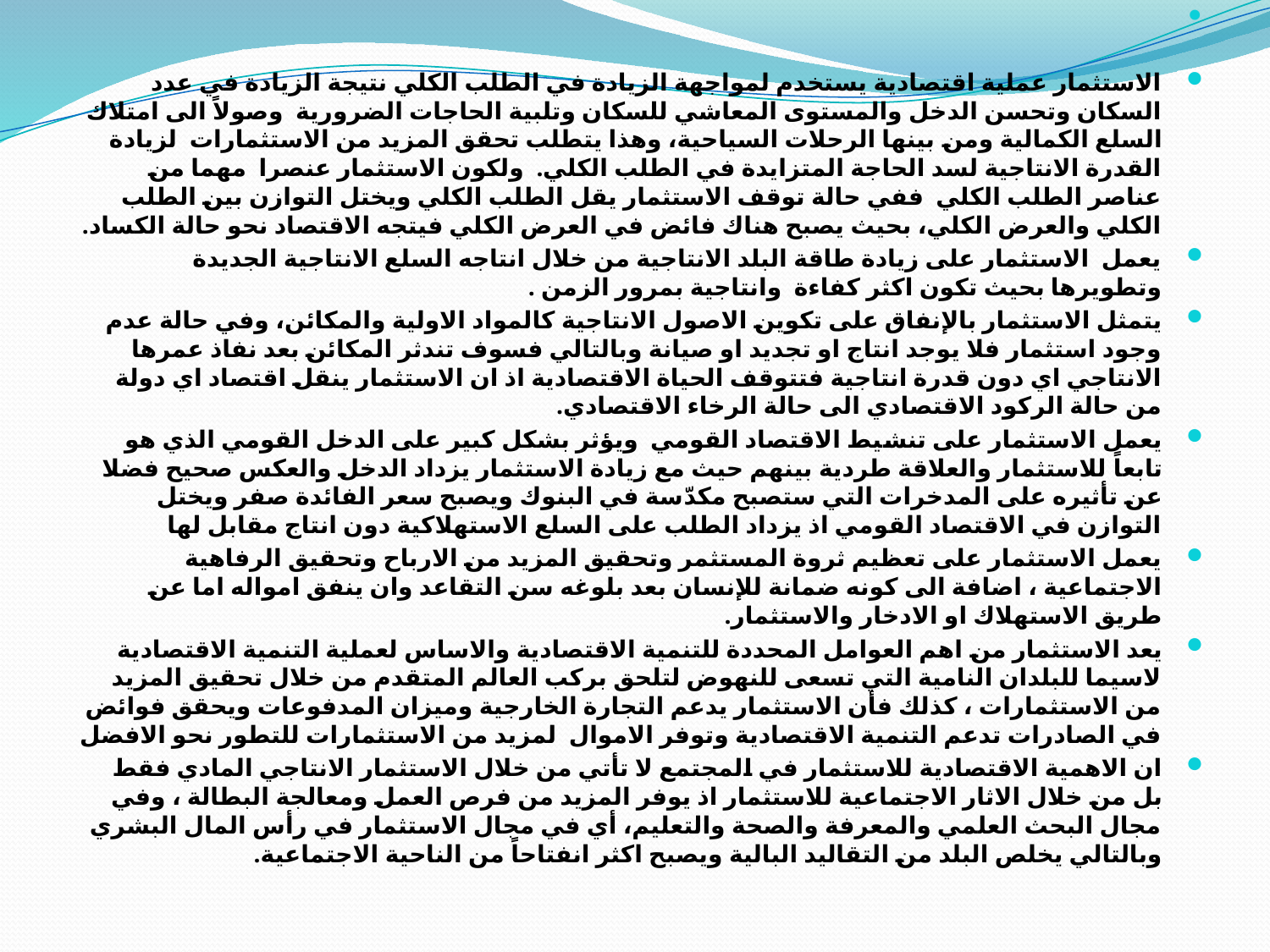

الاستثمار عملية اقتصادية يستخدم لمواجهة الزيادة في الطلب الكلي نتيجة الزيادة في عدد السكان وتحسن الدخل والمستوى المعاشي للسكان وتلبية الحاجات الضرورية  وصولاً الى امتلاك السلع الكمالية ومن بينها الرحلات السياحية، وهذا يتطلب تحقق المزيد من الاستثمارات  لزيادة القدرة الانتاجية لسد الحاجة المتزايدة في الطلب الكلي.  ولكون الاستثمار عنصرا  مهما من عناصر الطلب الكلي  ففي حالة توقف الاستثمار يقل الطلب الكلي ويختل التوازن بين الطلب الكلي والعرض الكلي، بحيث يصبح هناك فائض في العرض الكلي فيتجه الاقتصاد نحو حالة الكساد.
يعمل  الاستثمار على زيادة طاقة البلد الانتاجية من خلال انتاجه السلع الانتاجية الجديدة وتطويرها بحيث تكون اكثر كفاءة  وانتاجية بمرور الزمن .
يتمثل الاستثمار بالإنفاق على تكوين الاصول الانتاجية كالمواد الاولية والمكائن، وفي حالة عدم وجود استثمار فلا يوجد انتاج او تجديد او صيانة وبالتالي فسوف تندثر المكائن بعد نفاذ عمرها الانتاجي اي دون قدرة انتاجية فتتوقف الحياة الاقتصادية اذ ان الاستثمار ينقل اقتصاد اي دولة من حالة الركود الاقتصادي الى حالة الرخاء الاقتصادي.
يعمل الاستثمار على تنشيط الاقتصاد القومي  ويؤثر بشكل كبير على الدخل القومي الذي هو تابعاً للاستثمار والعلاقة طردية بينهم حيث مع زيادة الاستثمار يزداد الدخل والعكس صحيح فضلا عن تأثيره على المدخرات التي ستصبح مكدّسة في البنوك ويصبح سعر الفائدة صفر ويختل التوازن في الاقتصاد القومي اذ يزداد الطلب على السلع الاستهلاكية دون انتاج مقابل لها
يعمل الاستثمار على تعظيم ثروة المستثمر وتحقيق المزيد من الارباح وتحقيق الرفاهية الاجتماعية ، اضافة الى كونه ضمانة للإنسان بعد بلوغه سن التقاعد وان ينفق امواله اما عن طريق الاستهلاك او الادخار والاستثمار.
يعد الاستثمار من اهم العوامل المحددة للتنمية الاقتصادية والاساس لعملية التنمية الاقتصادية لاسيما للبلدان النامية التي تسعى للنهوض لتلحق بركب العالم المتقدم من خلال تحقيق المزيد من الاستثمارات ، كذلك فأن الاستثمار يدعم التجارة الخارجية وميزان المدفوعات ويحقق فوائض في الصادرات تدعم التنمية الاقتصادية وتوفر الاموال  لمزيد من الاستثمارات للتطور نحو الافضل
ان الاهمية الاقتصادية للاستثمار في المجتمع لا تأتي من خلال الاستثمار الانتاجي المادي فقط بل من خلال الاثار الاجتماعية للاستثمار اذ يوفر المزيد من فرص العمل ومعالجة البطالة ، وفي مجال البحث العلمي والمعرفة والصحة والتعليم، أي في مجال الاستثمار في رأس المال البشري وبالتالي يخلص البلد من التقاليد البالية ويصبح اكثر انفتاحاً من الناحية الاجتماعية.